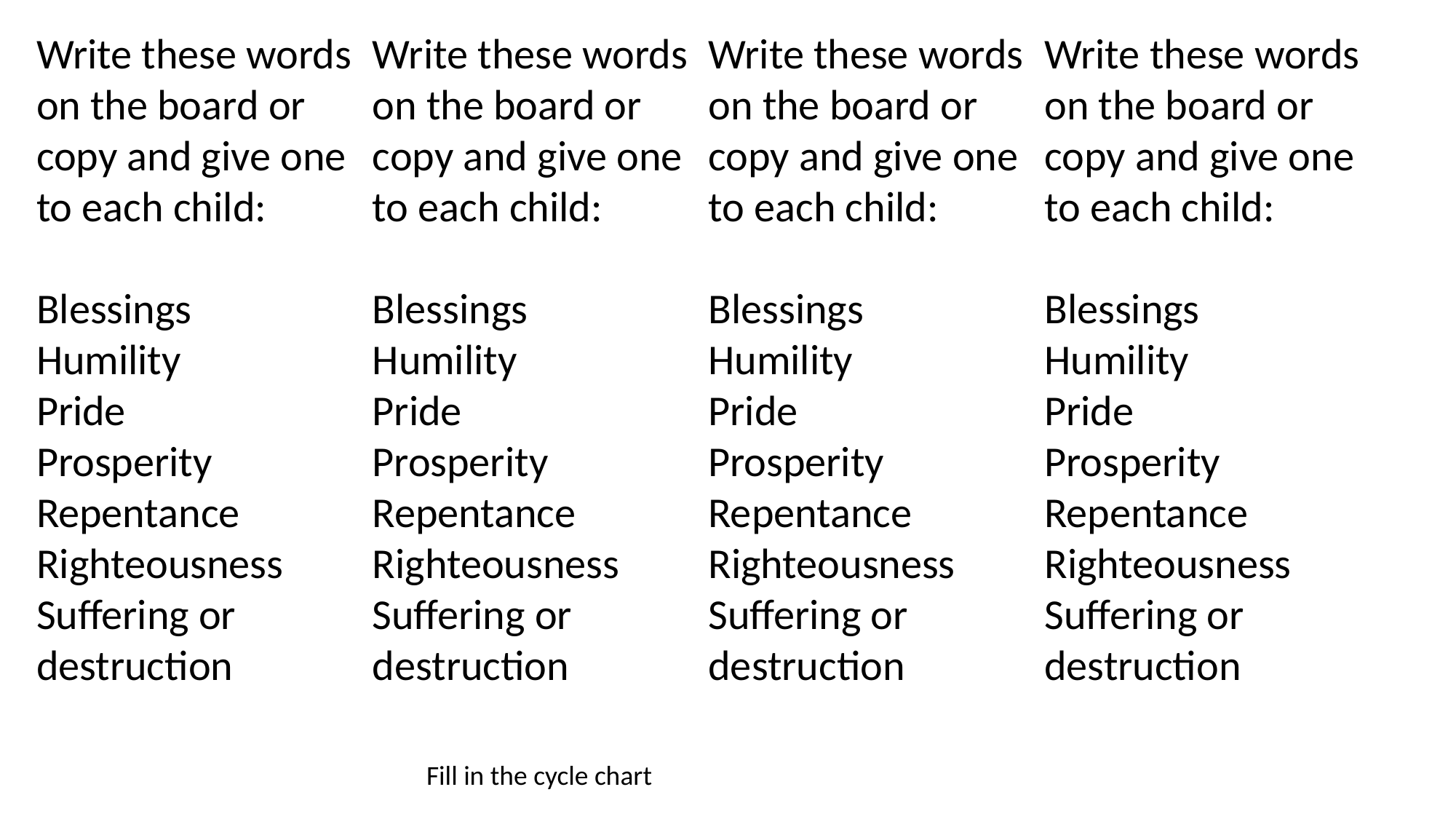

Write these words on the board or copy and give one to each child:

Blessings
Humility
Pride
Prosperity
Repentance
Righteousness
Suffering or destruction
Write these words on the board or copy and give one to each child:

Blessings
Humility
Pride
Prosperity
Repentance
Righteousness
Suffering or destruction
Write these words on the board or copy and give one to each child:

Blessings
Humility
Pride
Prosperity
Repentance
Righteousness
Suffering or destruction
Write these words on the board or copy and give one to each child:

Blessings
Humility
Pride
Prosperity
Repentance
Righteousness
Suffering or destruction
Fill in the cycle chart